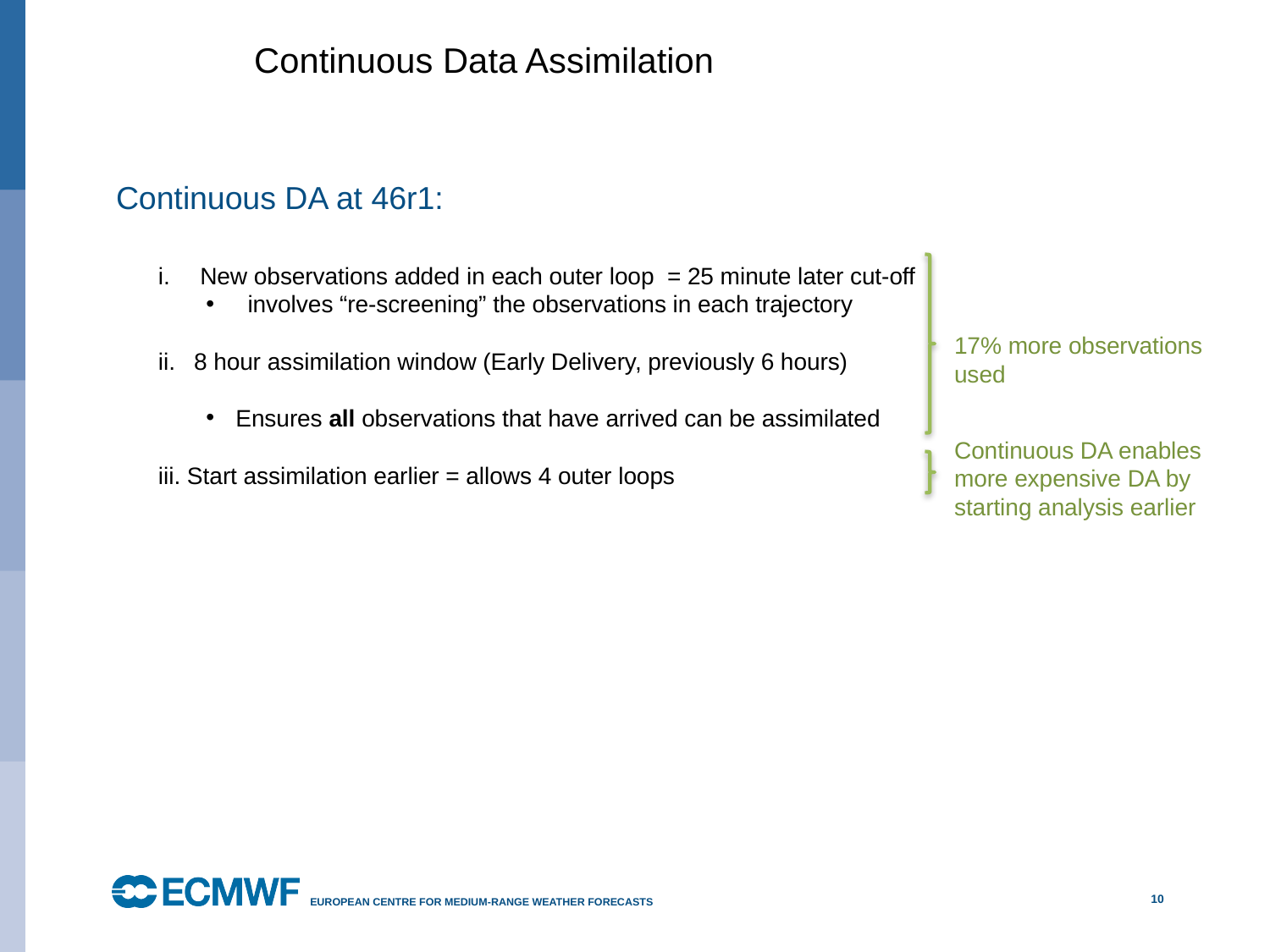

Continuous Data Assimilation
# Continuous DA at 46r1:

17% more observations used
New observations added in each outer loop  = 25 minute later cut-off
involves “re-screening” the observations in each trajectory

8 hour assimilation window (Early Delivery, previously 6 hours)

Ensures all observations that have arrived can be assimilated

iii. Start assimilation earlier = allows 4 outer loops

Continuous DA enables more expensive DA by starting analysis earlier

10